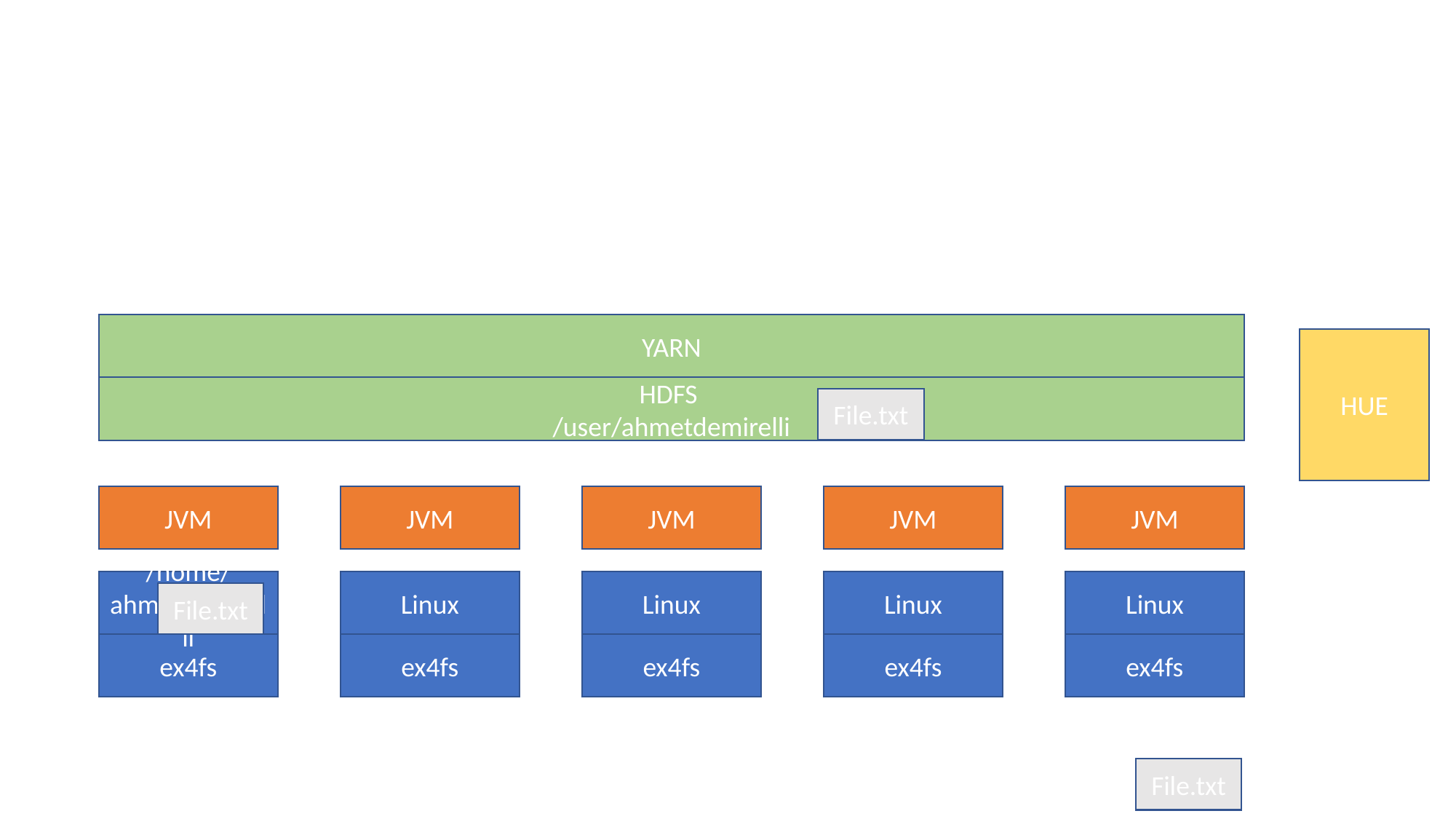

YARN
HUE
HDFS
/user/ahmetdemirelli
File.txt
JVM
JVM
JVM
JVM
JVM
/home/ahmetdemirelli
Linux
Linux
Linux
Linux
File.txt
ex4fs
ex4fs
ex4fs
ex4fs
ex4fs
File.txt